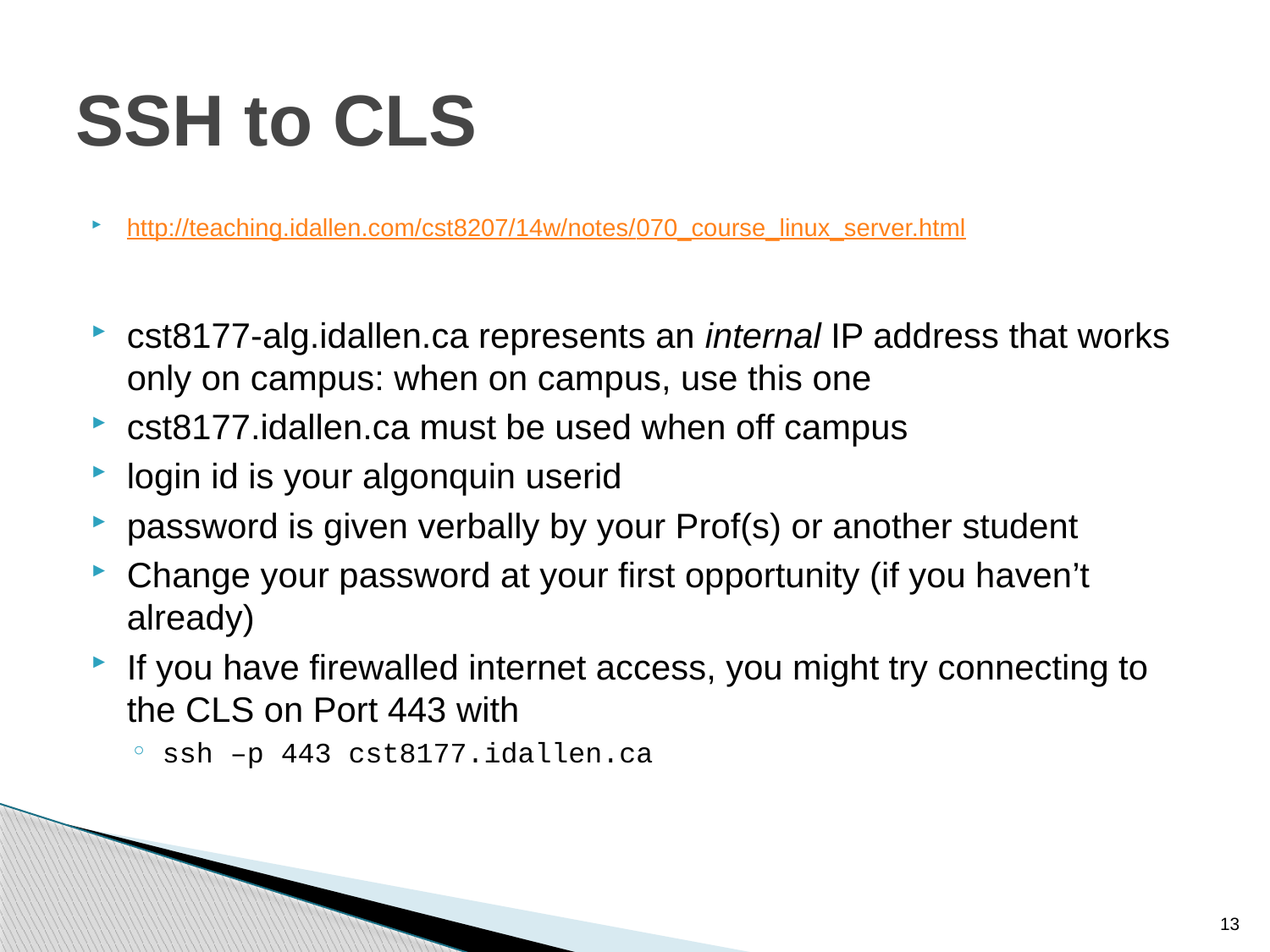

# SSH to CLS
http://teaching.idallen.com/cst8207/14w/notes/070_course_linux_server.html

cst8177-alg.idallen.ca represents an internal IP address that works only on campus: when on campus, use this one
cst8177.idallen.ca must be used when off campus
login id is your algonquin userid
password is given verbally by your Prof(s) or another student
Change your password at your first opportunity (if you haven’t already)
If you have firewalled internet access, you might try connecting to the CLS on Port 443 with
ssh –p 443 cst8177.idallen.ca

13